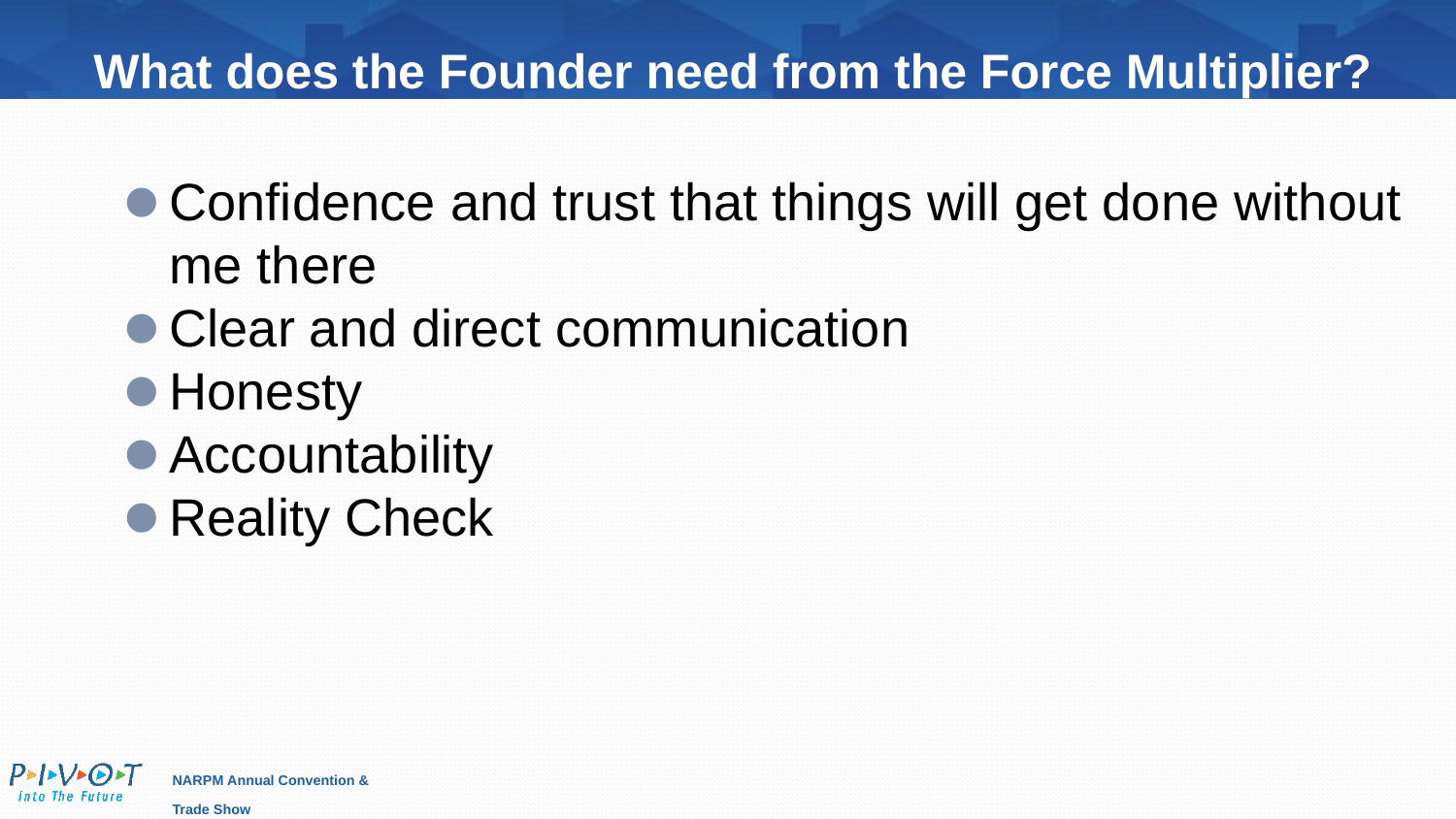

# What does the Founder need from the Force Multiplier?
Confidence and trust that things will get done without me there
Clear and direct communication
Honesty
Accountability
Reality Check